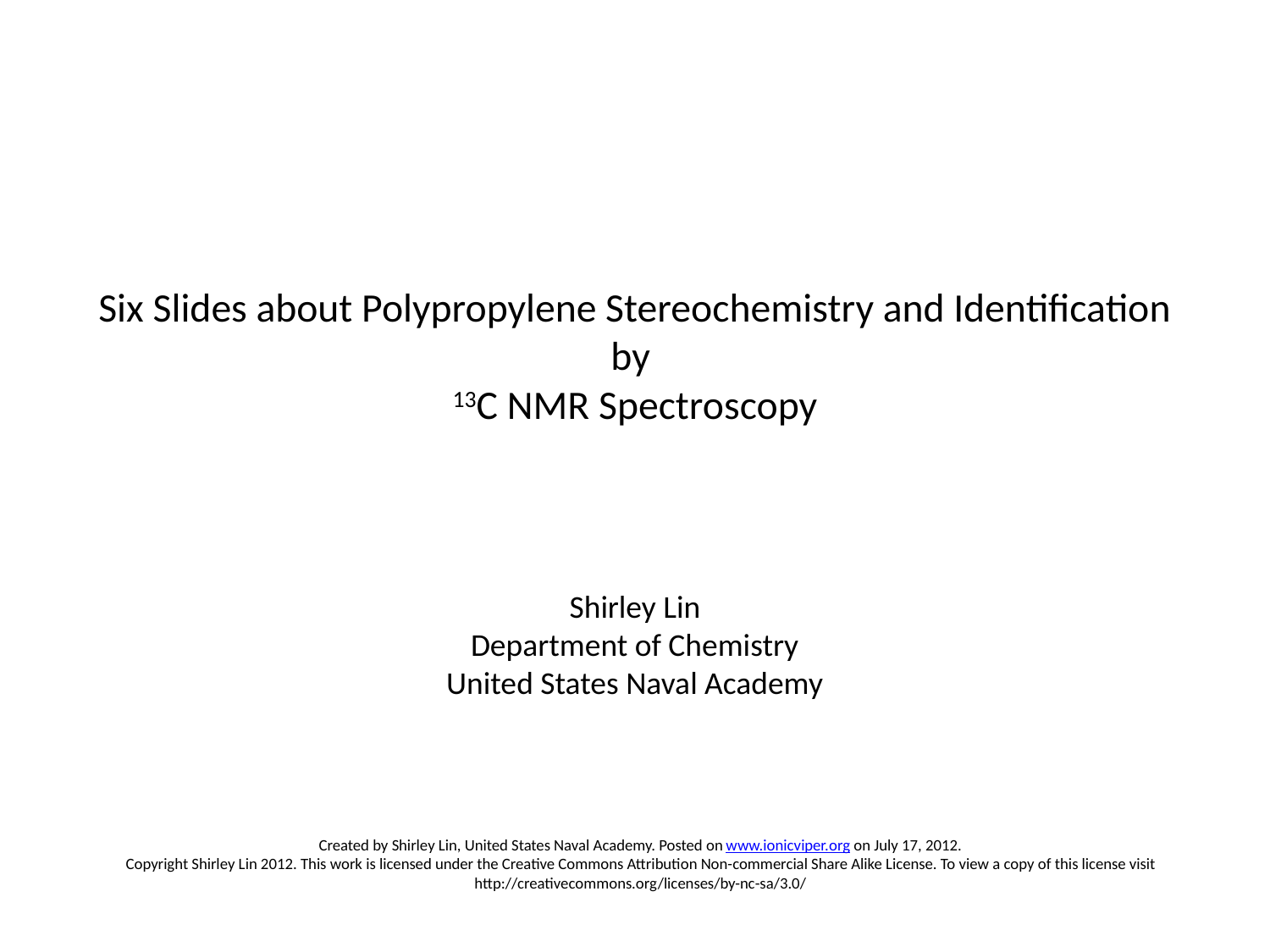

# Six Slides about Polypropylene Stereochemistry and Identification by 13C NMR Spectroscopy
Shirley Lin
Department of Chemistry
United States Naval Academy
Created by Shirley Lin, United States Naval Academy. Posted on www.ionicviper.org on July 17, 2012.
Copyright Shirley Lin 2012. This work is licensed under the Creative Commons Attribution Non-commercial Share Alike License. To view a copy of this license visit http://creativecommons.org/licenses/by-nc-sa/3.0/